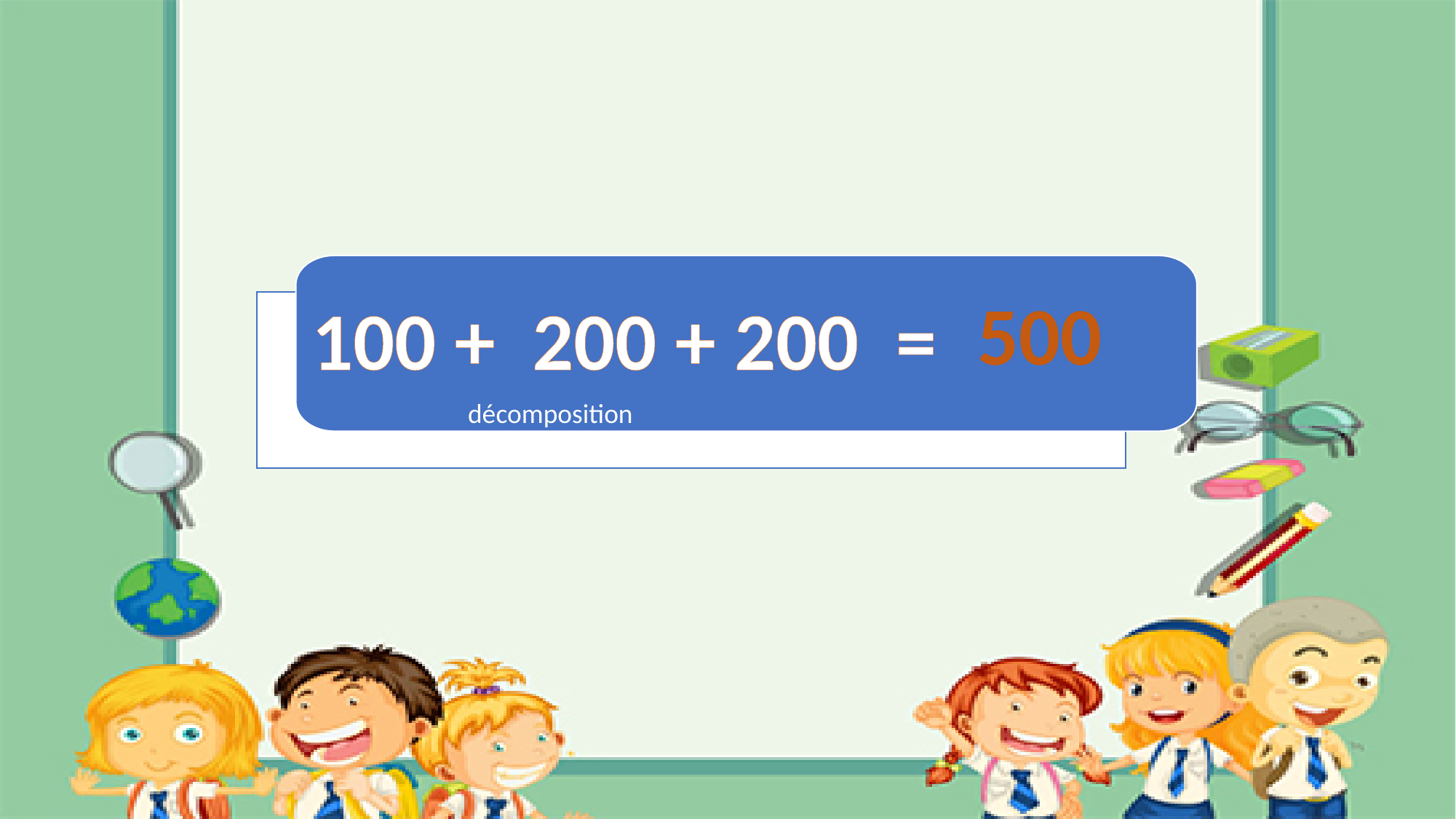

100 +  200 + 200  =
500

décomposition